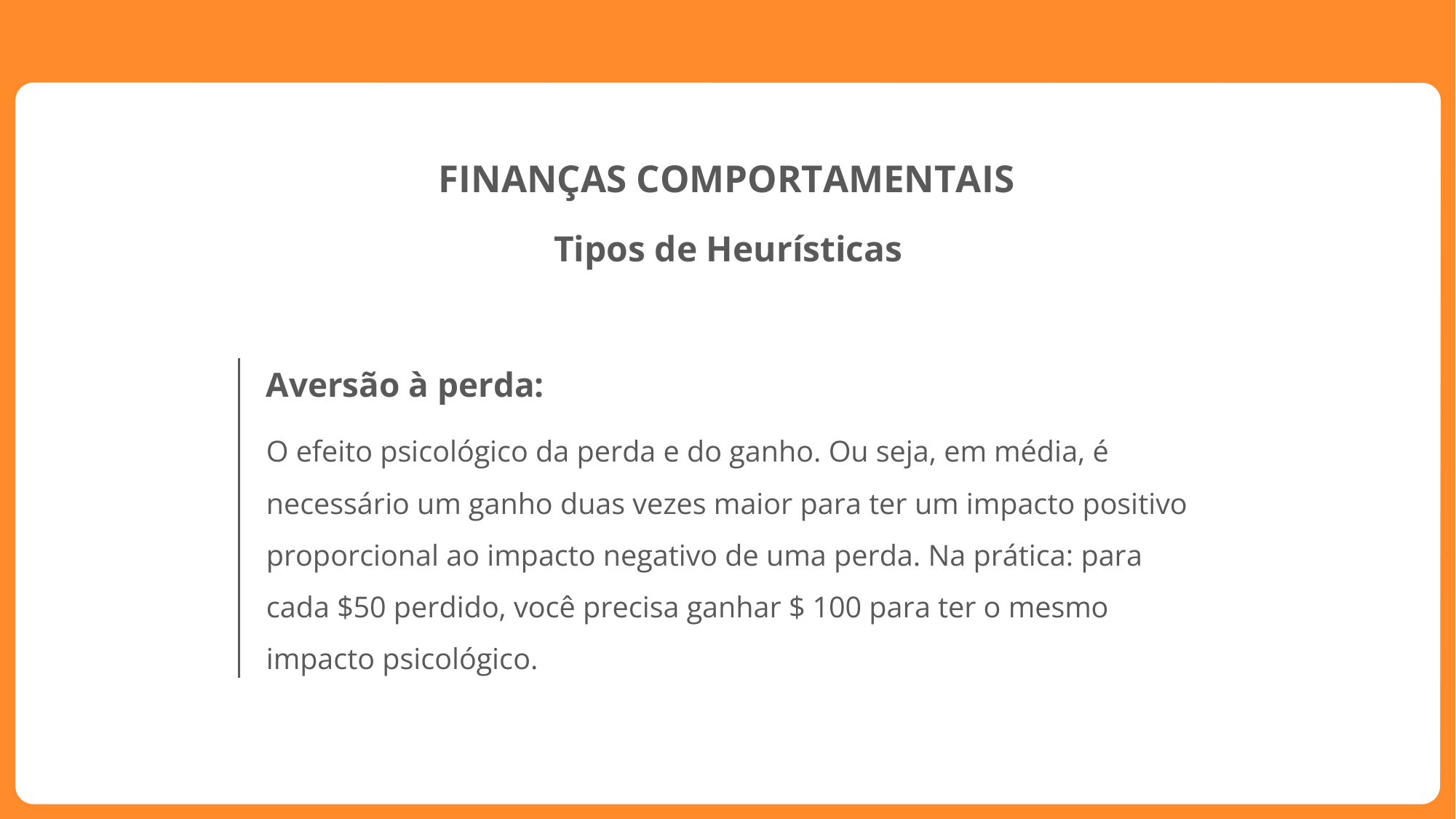

FINANÇAS COMPORTAMENTAIS
Tipos de Heurísticas
Aversão à perda:
O efeito psicológico da perda e do ganho. Ou seja, em média, é necessário um ganho duas vezes maior para ter um impacto positivo proporcional ao impacto negativo de uma perda. Na prática: para cada $50 perdido, você precisa ganhar $ 100 para ter o mesmo impacto psicológico.